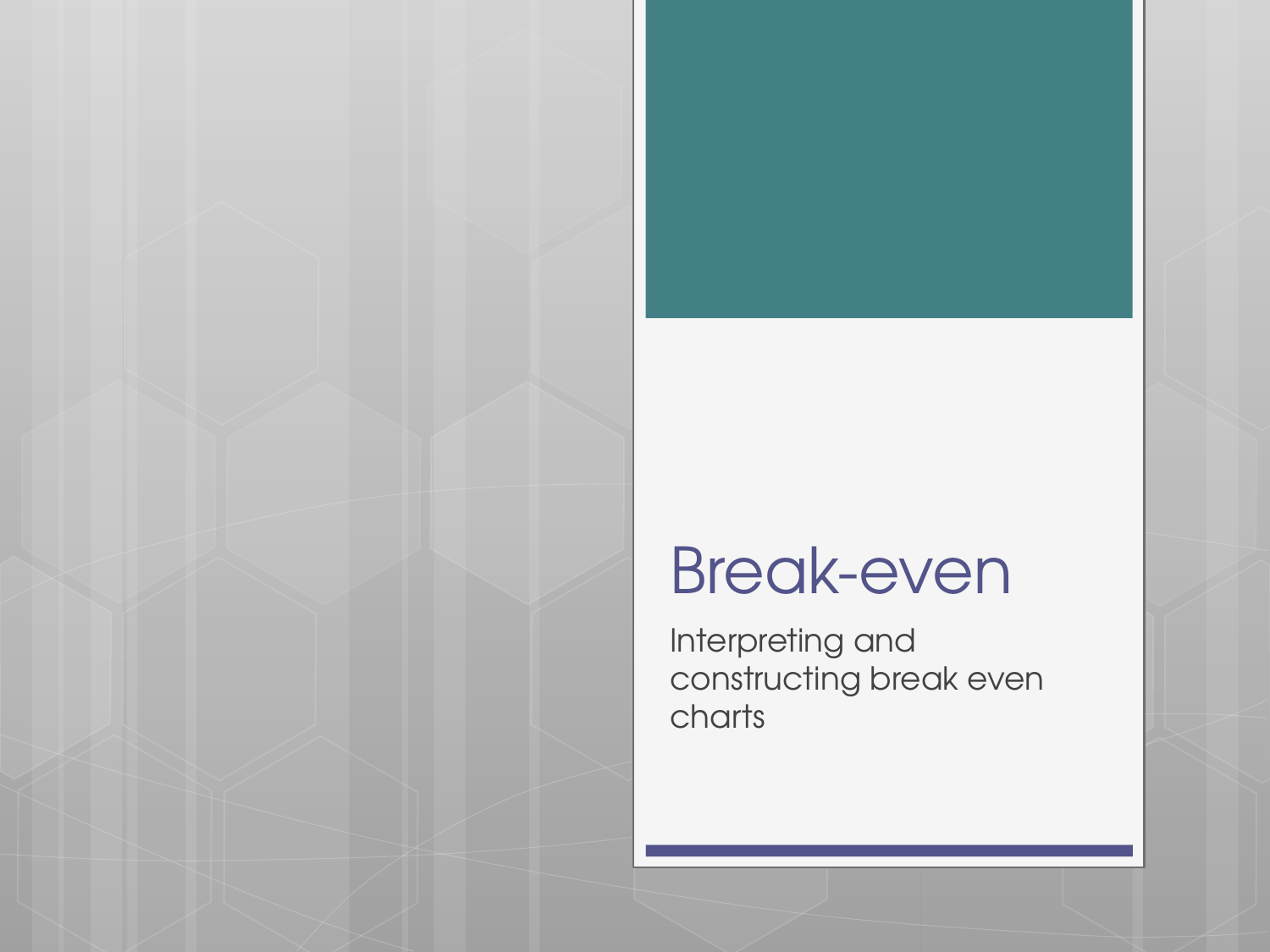

# Break-even
Interpreting and constructing break even charts